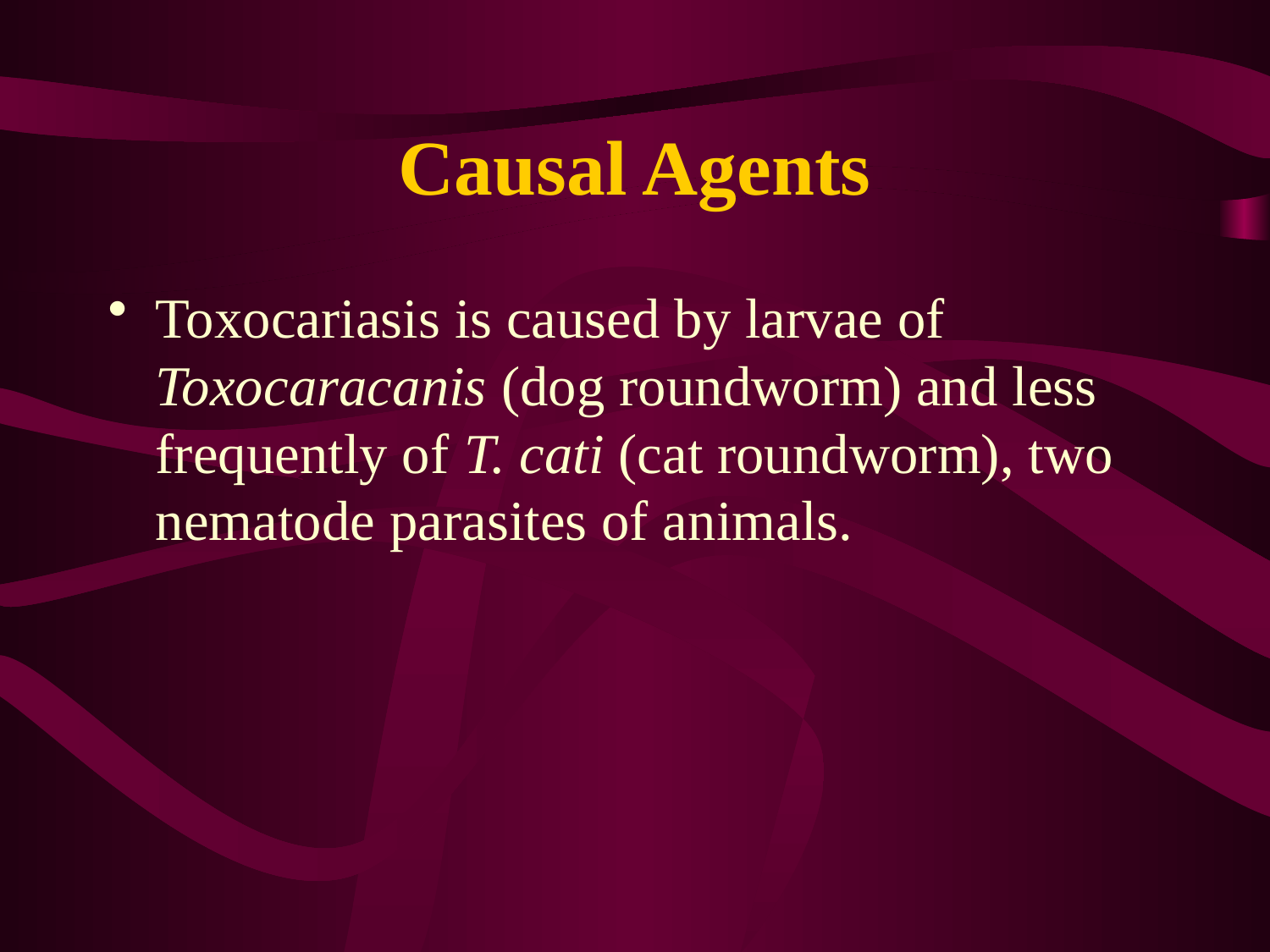

# Causal Agents
Toxocariasis is caused by larvae of Toxocaracanis (dog roundworm) and less frequently of T. cati (cat roundworm), two nematode parasites of animals.